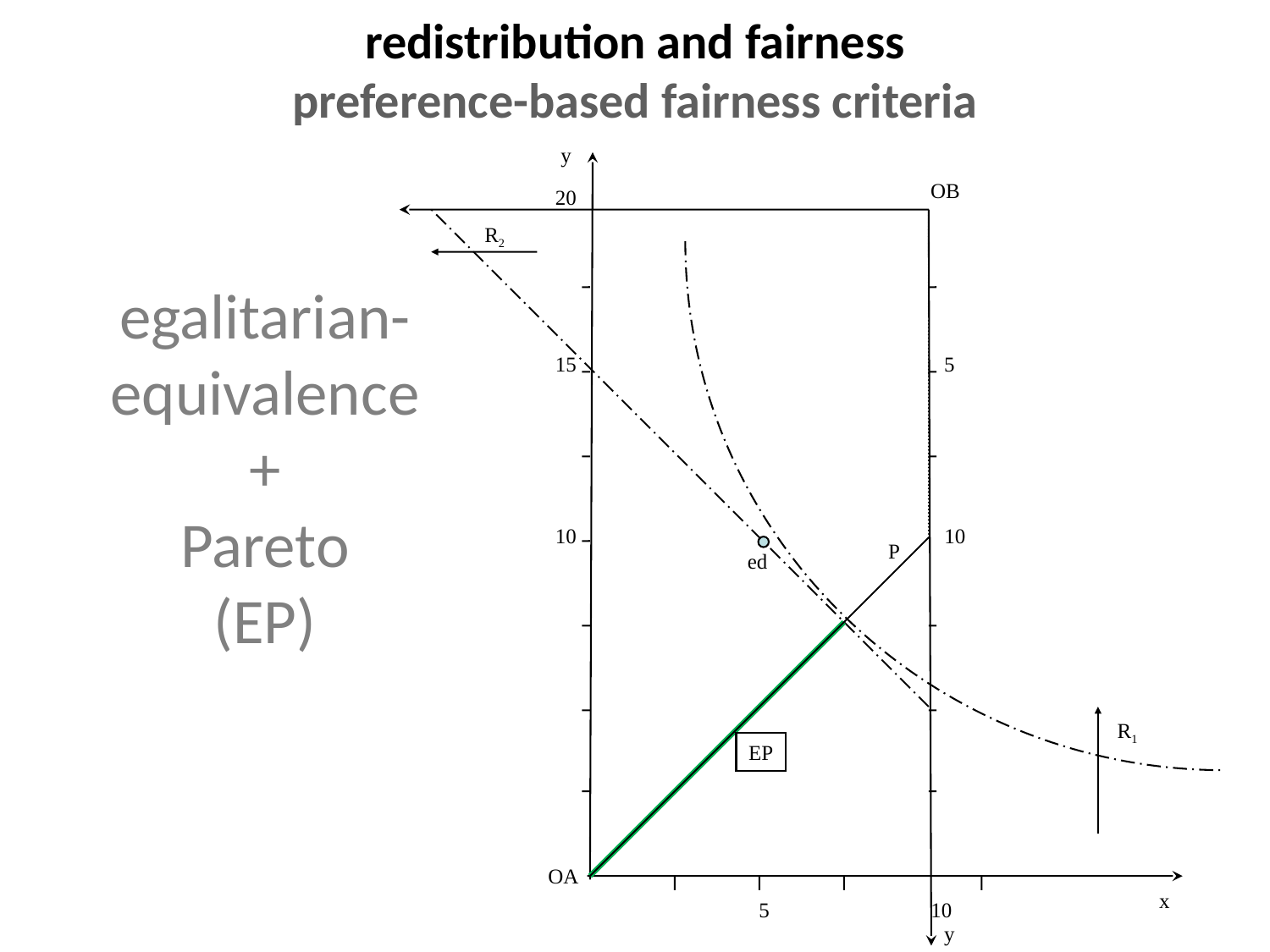

redistribution and fairness
preference-based fairness criteria
y

OB
20

R2

# egalitarian-equivalence + Pareto (EP)

15
5

10
10
P

ed

R1
EP

OA

x
5
10
y